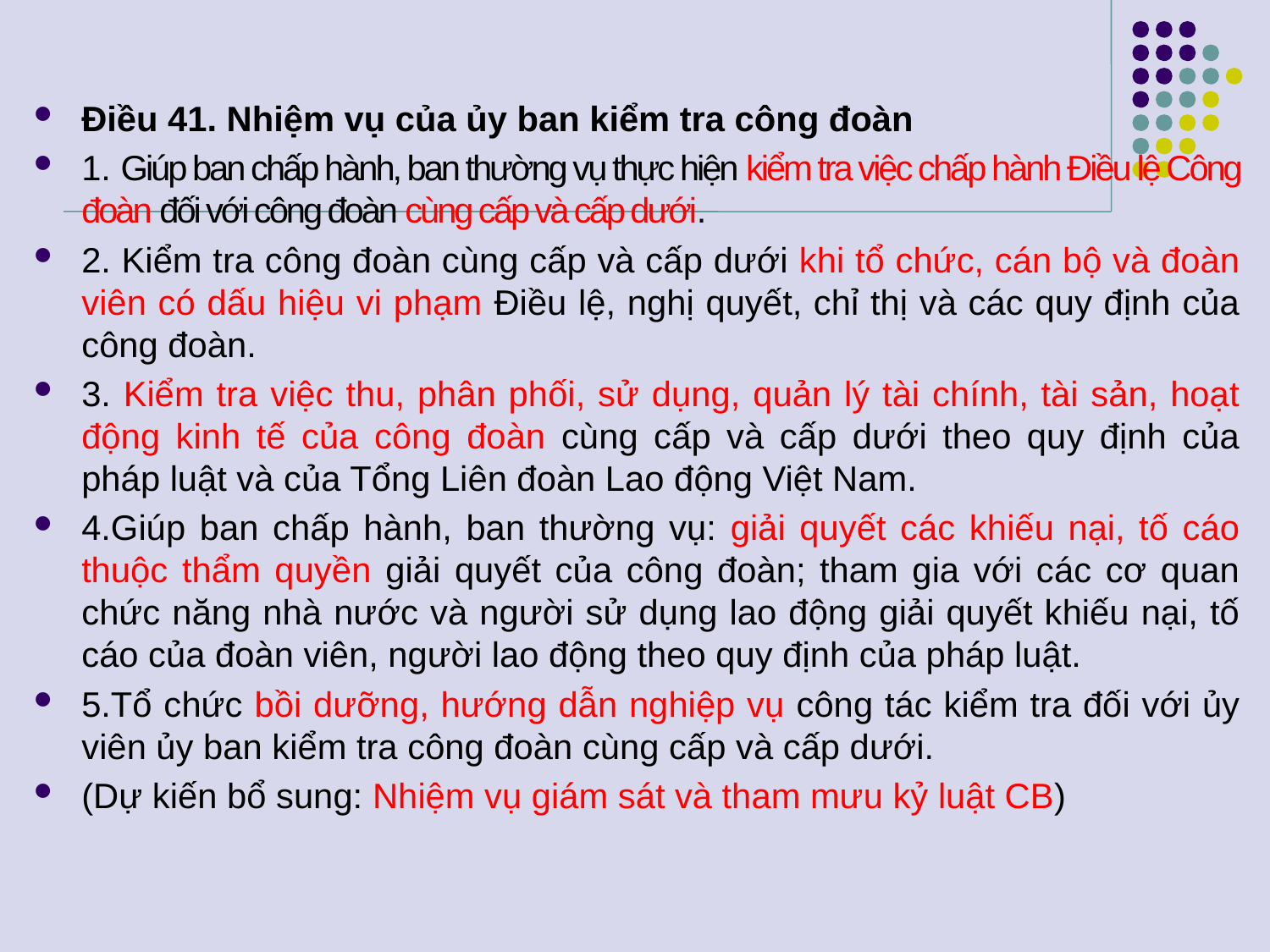

Điều 41. Nhiệm vụ của ủy ban kiểm tra công đoàn
1. Giúp ban chấp hành, ban thường vụ thực hiện kiểm tra việc chấp hành Điều lệ Công đoàn đối với công đoàn cùng cấp và cấp dưới.
2. Kiểm tra công đoàn cùng cấp và cấp dưới khi tổ chức, cán bộ và đoàn viên có dấu hiệu vi phạm Điều lệ, nghị quyết, chỉ thị và các quy định của công đoàn.
3. Kiểm tra việc thu, phân phối, sử dụng, quản lý tài chính, tài sản, hoạt động kinh tế của công đoàn cùng cấp và cấp dưới theo quy định của pháp luật và của Tổng Liên đoàn Lao động Việt Nam.
4.Giúp ban chấp hành, ban thường vụ: giải quyết các khiếu nại, tố cáo thuộc thẩm quyền giải quyết của công đoàn; tham gia với các cơ quan chức năng nhà nước và người sử dụng lao động giải quyết khiếu nại, tố cáo của đoàn viên, người lao động theo quy định của pháp luật.
5.Tổ chức bồi dưỡng, hướng dẫn nghiệp vụ công tác kiểm tra đối với ủy viên ủy ban kiểm tra công đoàn cùng cấp và cấp dưới.
(Dự kiến bổ sung: Nhiệm vụ giám sát và tham mưu kỷ luật CB)